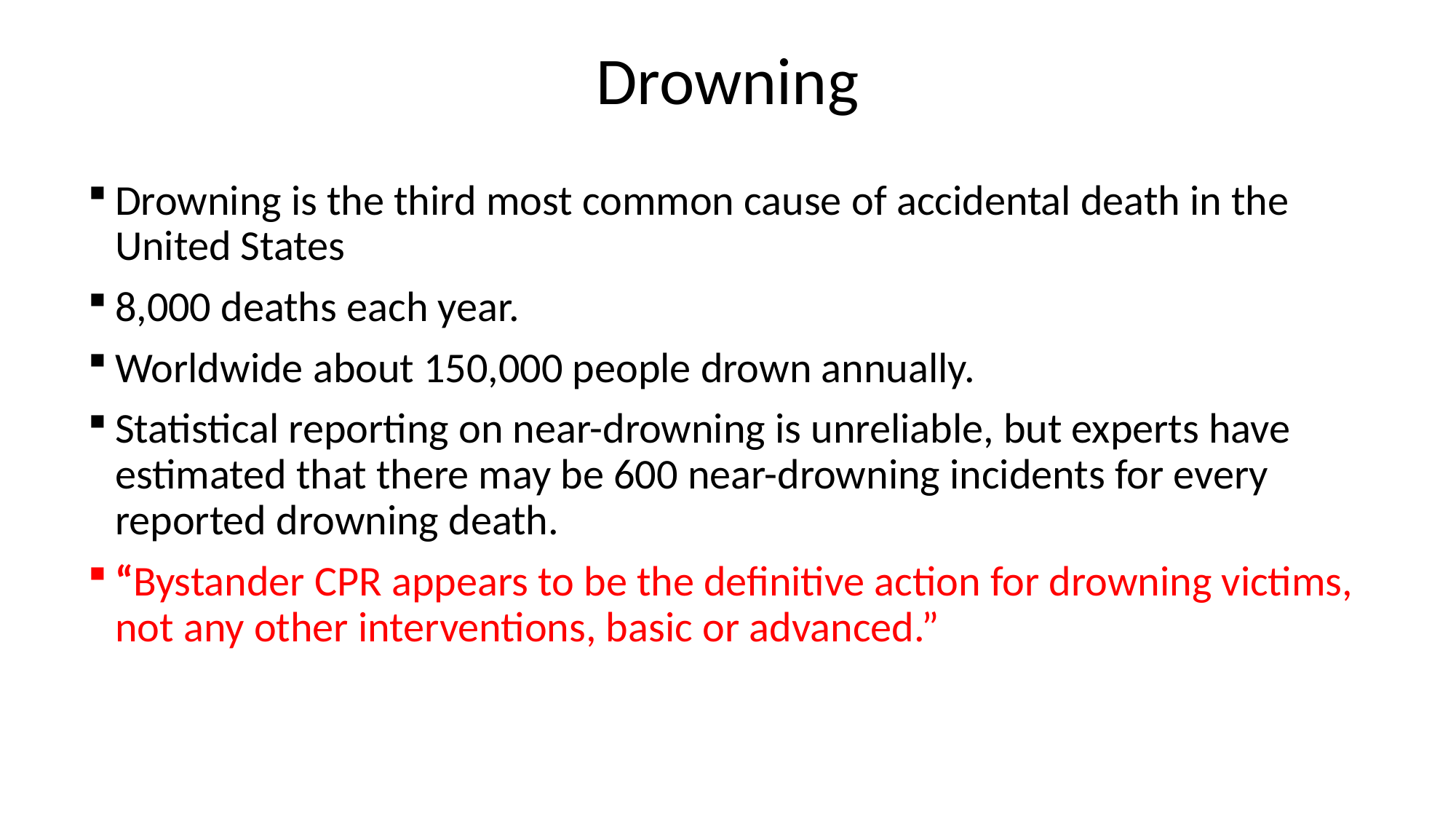

# Drowning
Drowning is the third most common cause of accidental death in the United States
8,000 deaths each year.
Worldwide about 150,000 people drown annually.
Statistical reporting on near-drowning is unreliable, but experts have estimated that there may be 600 near-drowning incidents for every reported drowning death.
“Bystander CPR appears to be the definitive action for drowning victims, not any other interventions, basic or advanced.”